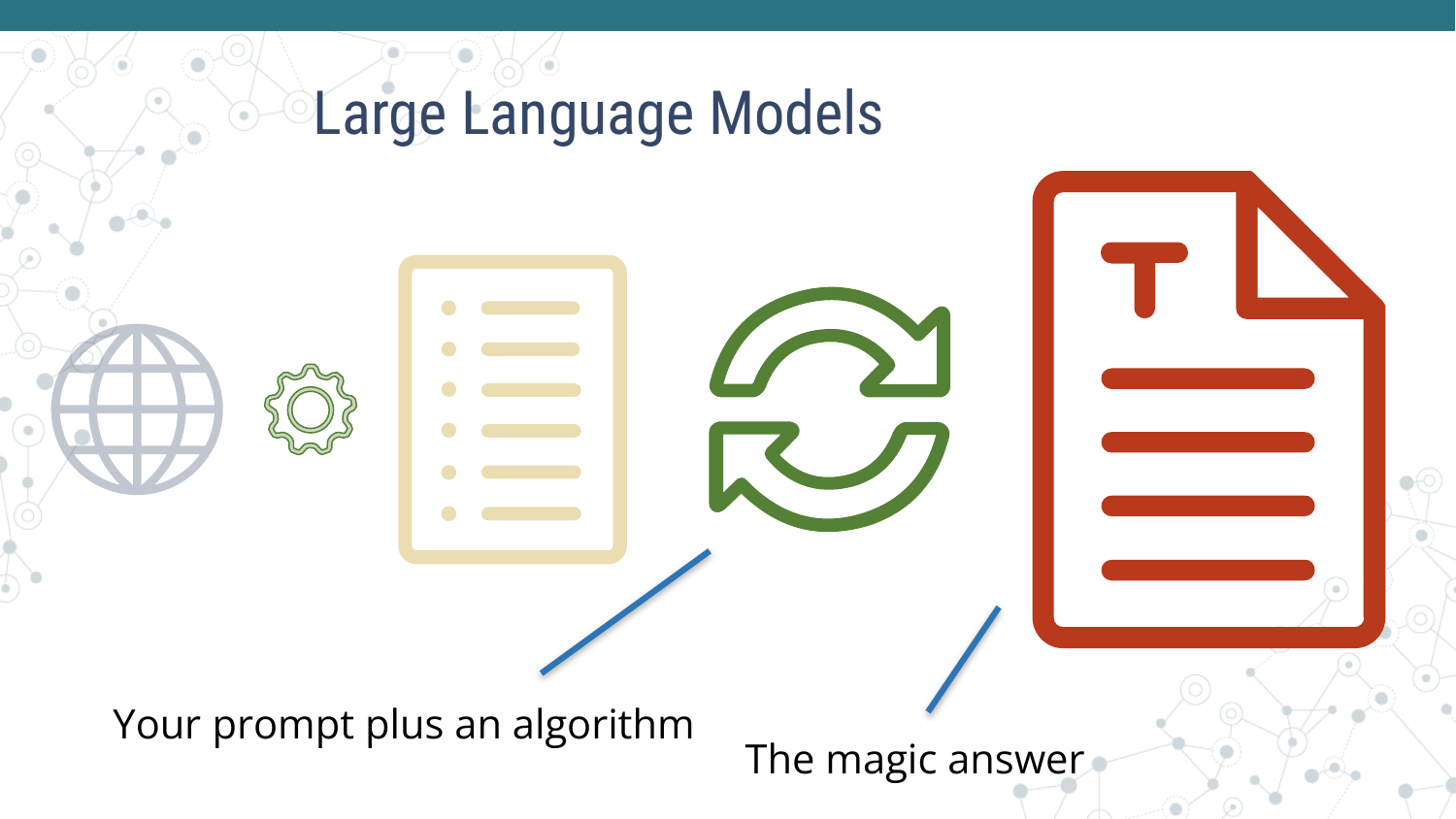

Large Language Models

Your prompt plus an algorithm
The magic answer